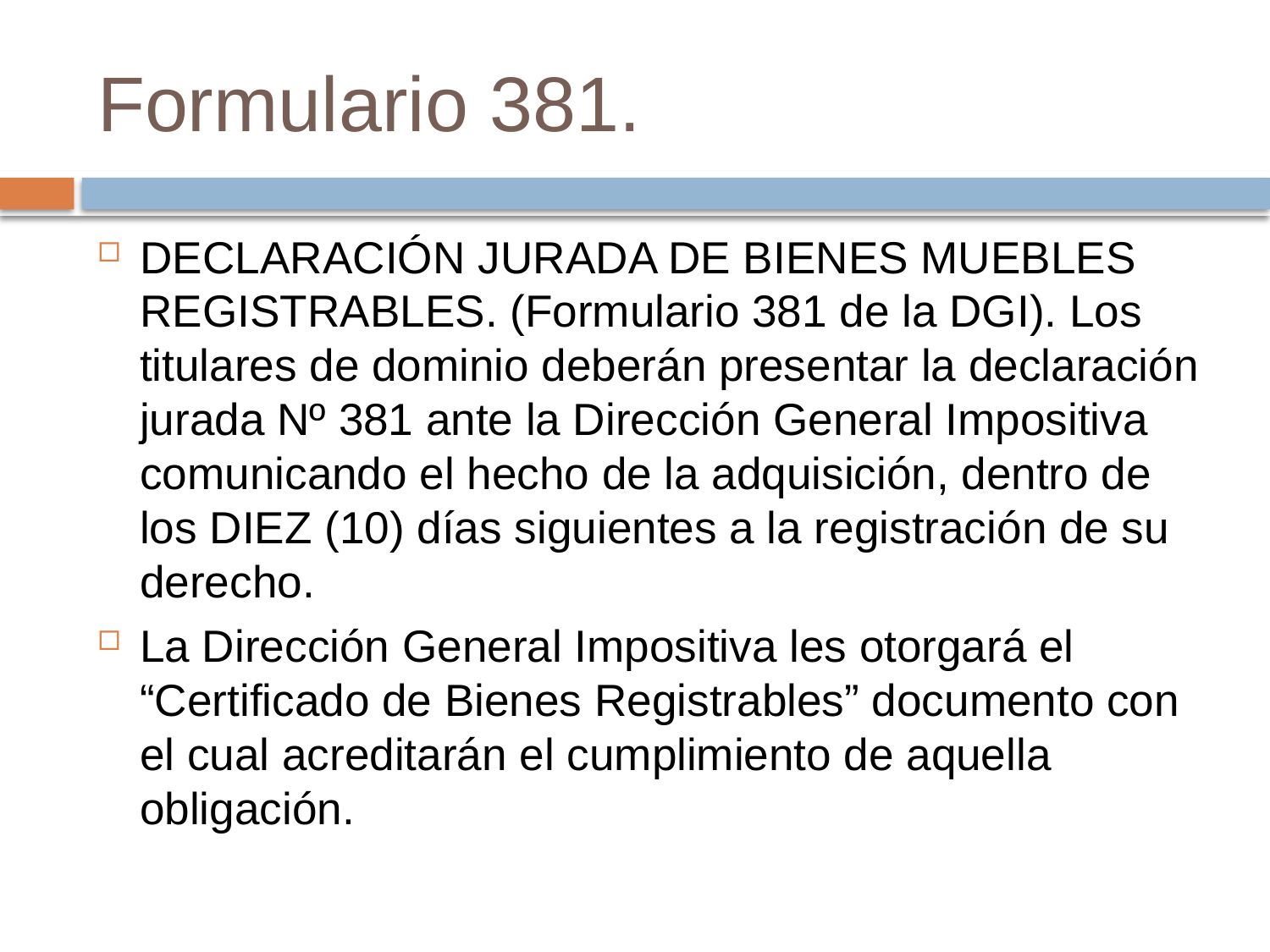

# Formulario 381.
DECLARACIÓN JURADA DE BIENES MUEBLES REGISTRABLES. (Formulario 381 de la DGI). Los titulares de dominio deberán presentar la declaración jurada Nº 381 ante la Dirección General Impositiva comunicando el hecho de la adquisición, dentro de los DIEZ (10) días siguientes a la registración de su derecho.
La Dirección General Impositiva les otorgará el “Certificado de Bienes Registrables” documento con el cual acreditarán el cumplimiento de aquella obligación.